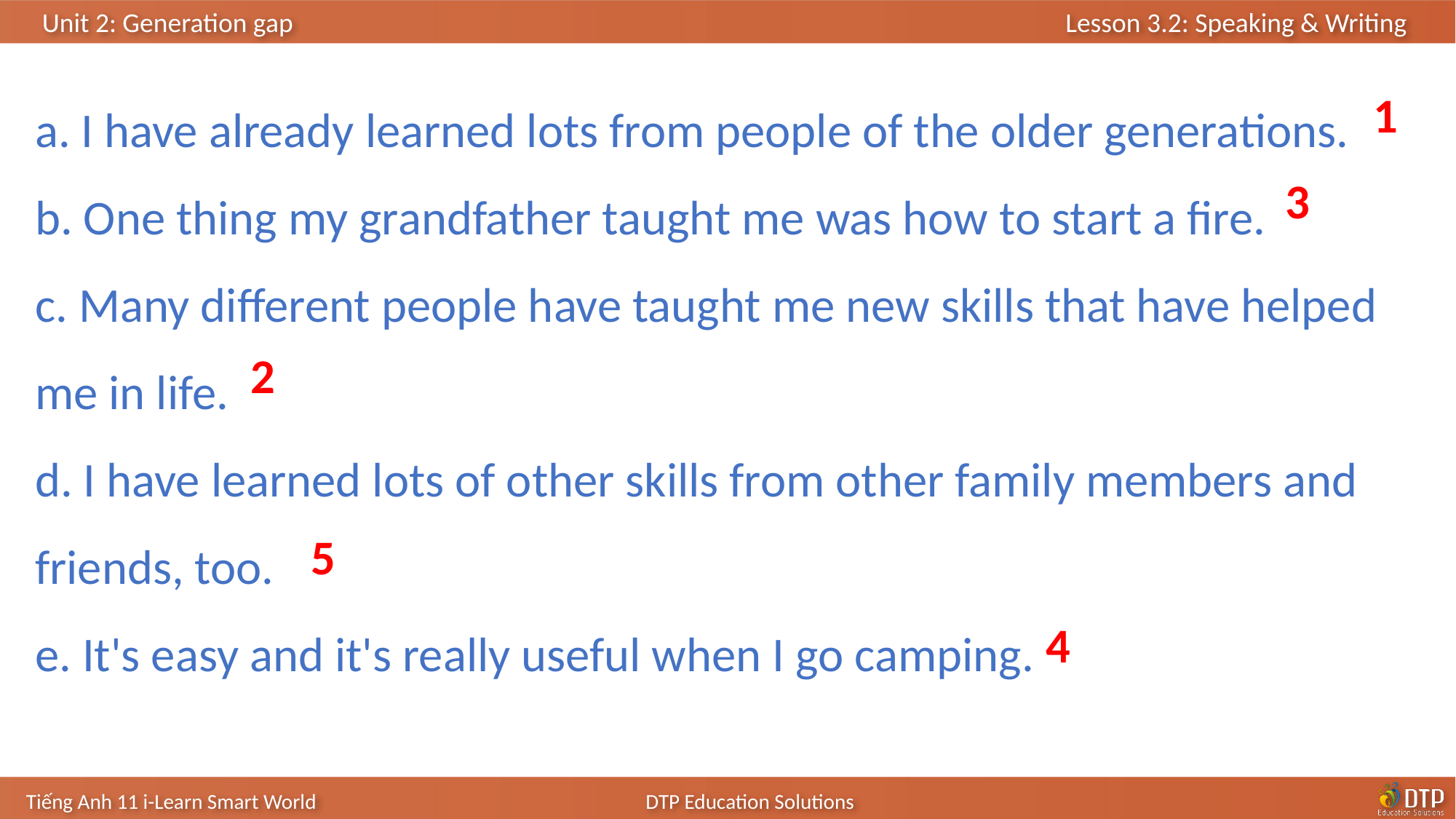

a. I have already learned lots from people of the older generations.
b. One thing my grandfather taught me was how to start a fire.
c. Many different people have taught me new skills that have helped me in life.
d. I have learned lots of other skills from other family members and friends, too.
e. It's easy and it's really useful when I go camping.

1
3
2
5
4